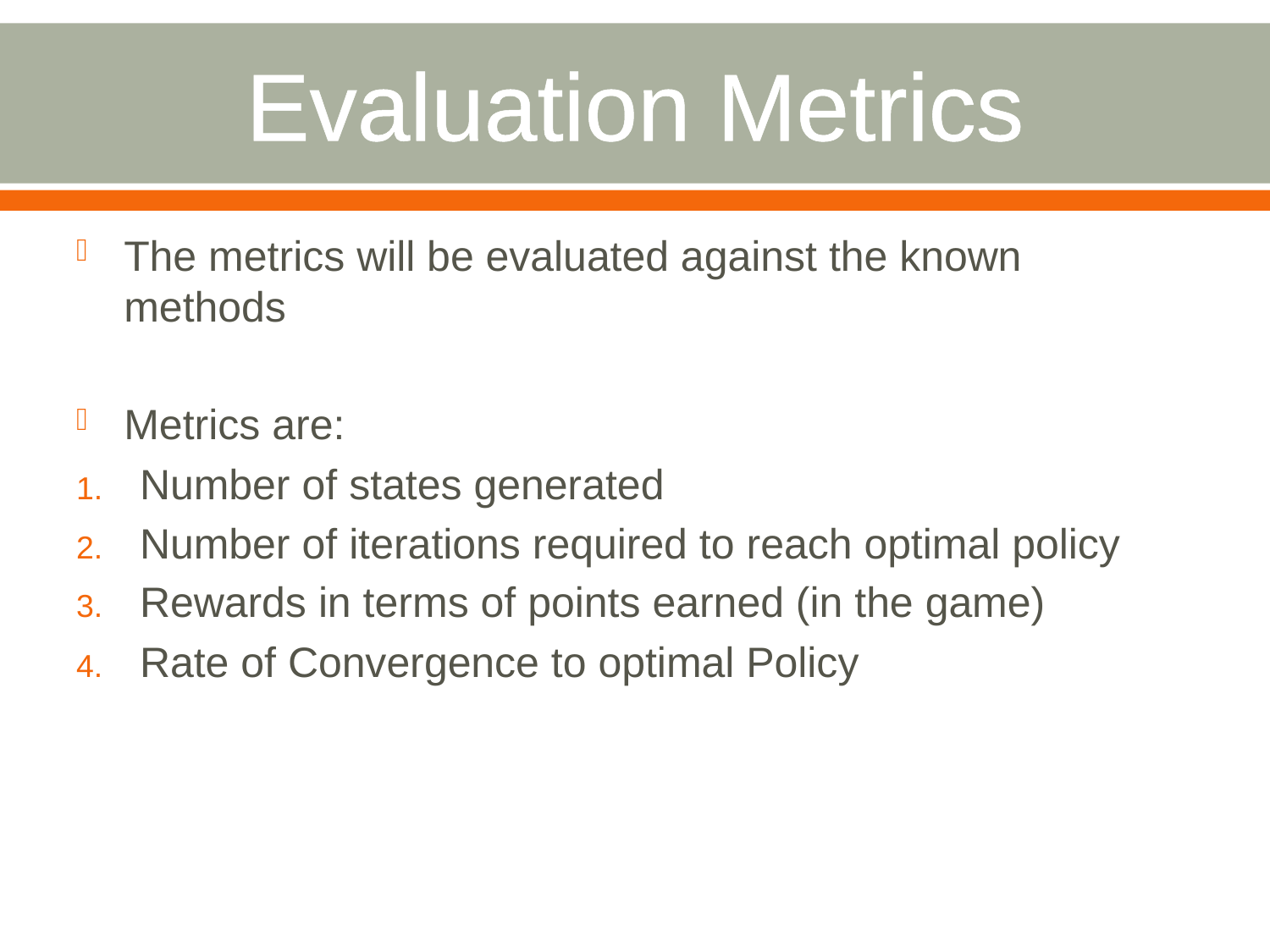

# Evaluation Metrics
The metrics will be evaluated against the known methods

Metrics are:
Number of states generated
Number of iterations required to reach optimal policy
Rewards in terms of points earned (in the game)
Rate of Convergence to optimal Policy